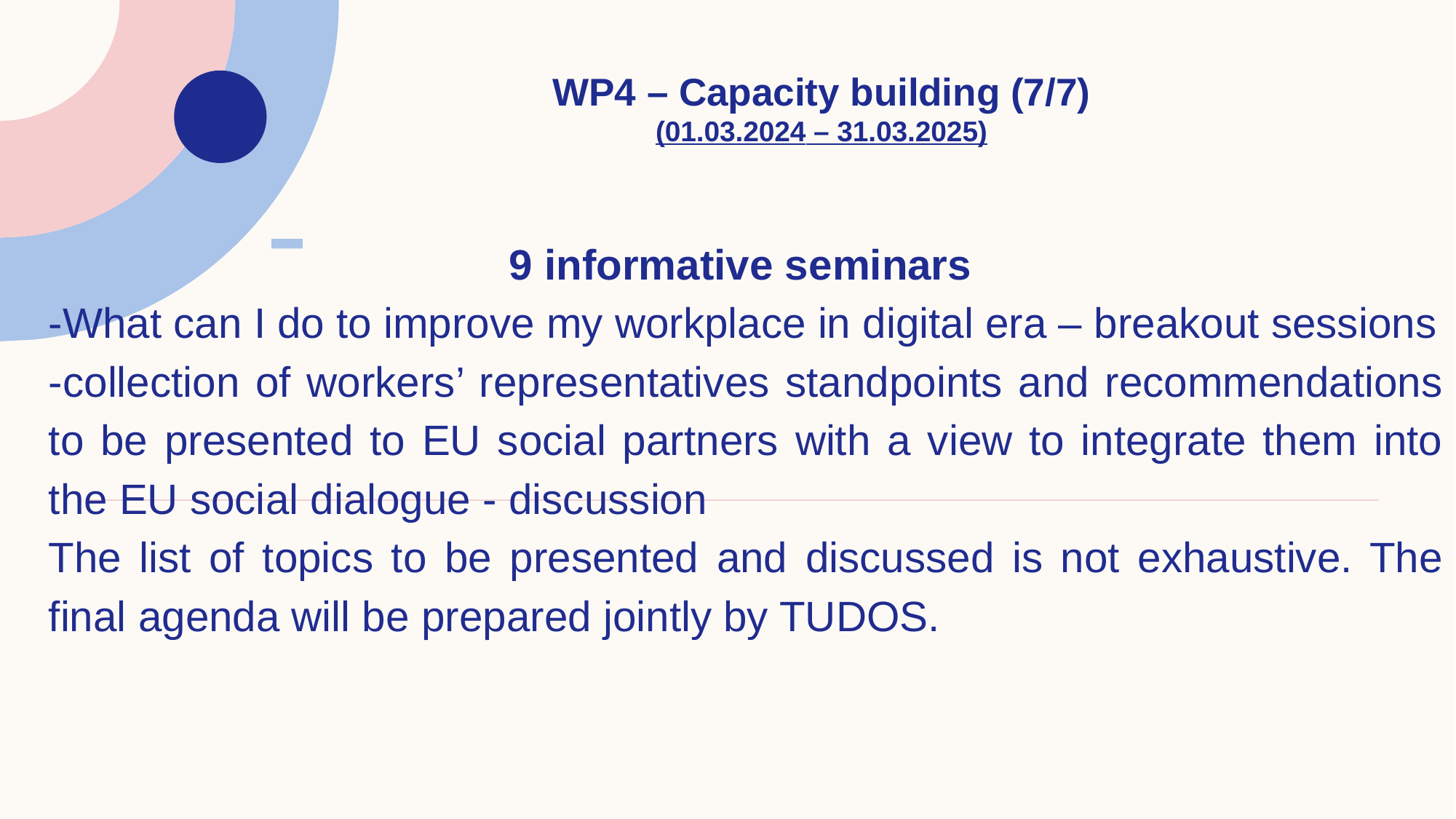

# WP4 – Capacity building (7/7) (01.03.2024 – 31.03.2025)

9 informative seminars
-What can I do to improve my workplace in digital era – breakout sessions
-collection of workers’ representatives standpoints and recommendations to be presented to EU social partners with a view to integrate them into the EU social dialogue - discussion
The list of topics to be presented and discussed is not exhaustive. The final agenda will be prepared jointly by TUDOS.